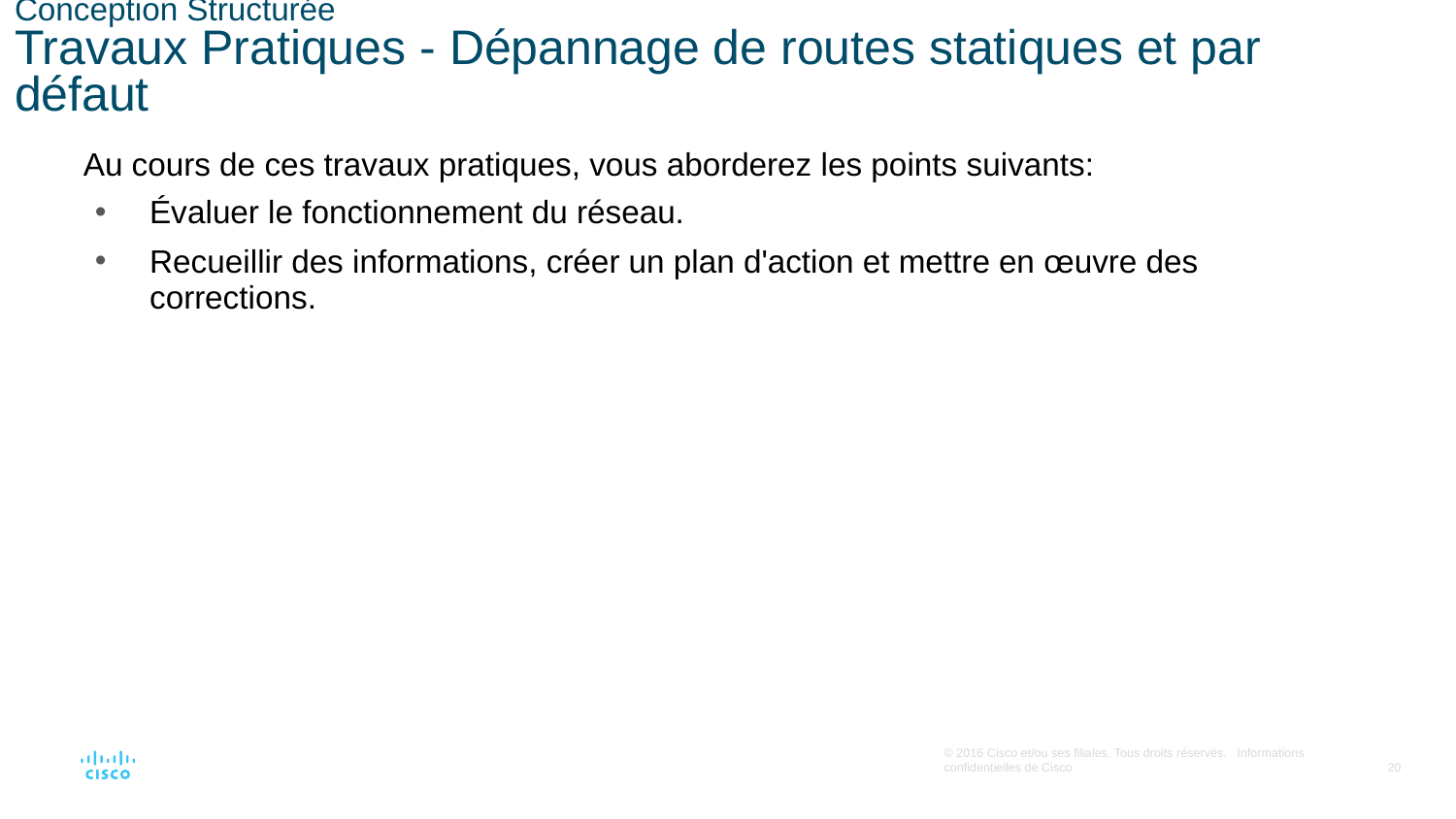

# Conception Structurée Travaux Pratiques - Dépannage de routes statiques et par défaut
Au cours de ces travaux pratiques, vous aborderez les points suivants:
Évaluer le fonctionnement du réseau.
Recueillir des informations, créer un plan d'action et mettre en œuvre des corrections.